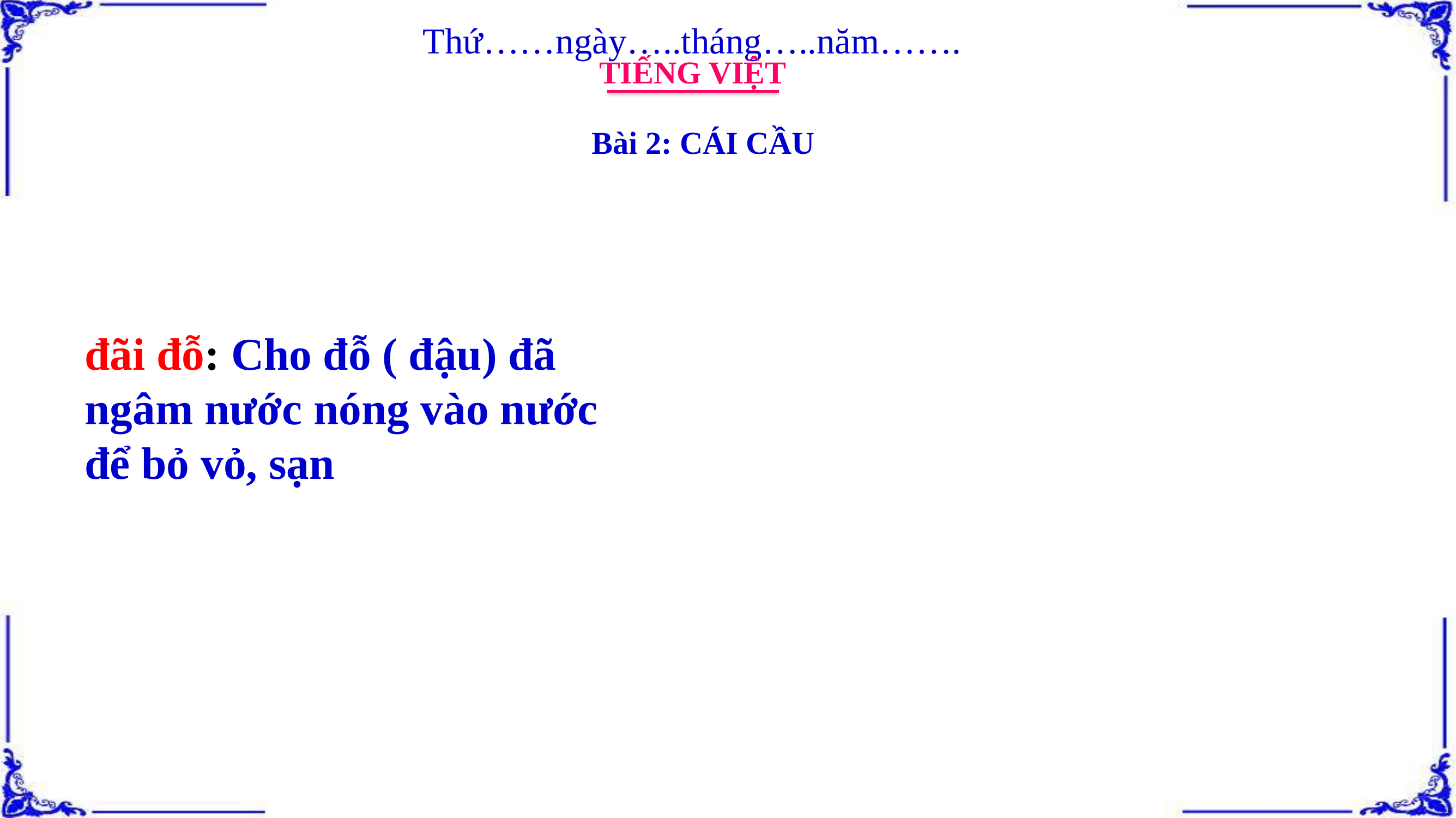

Thứ……ngày…..tháng…..năm…….
TIẾNG VIỆT
Bài 2: CÁI CẦU
đãi đỗ: Cho đỗ ( đậu) đã ngâm nước nóng vào nước để bỏ vỏ, sạn